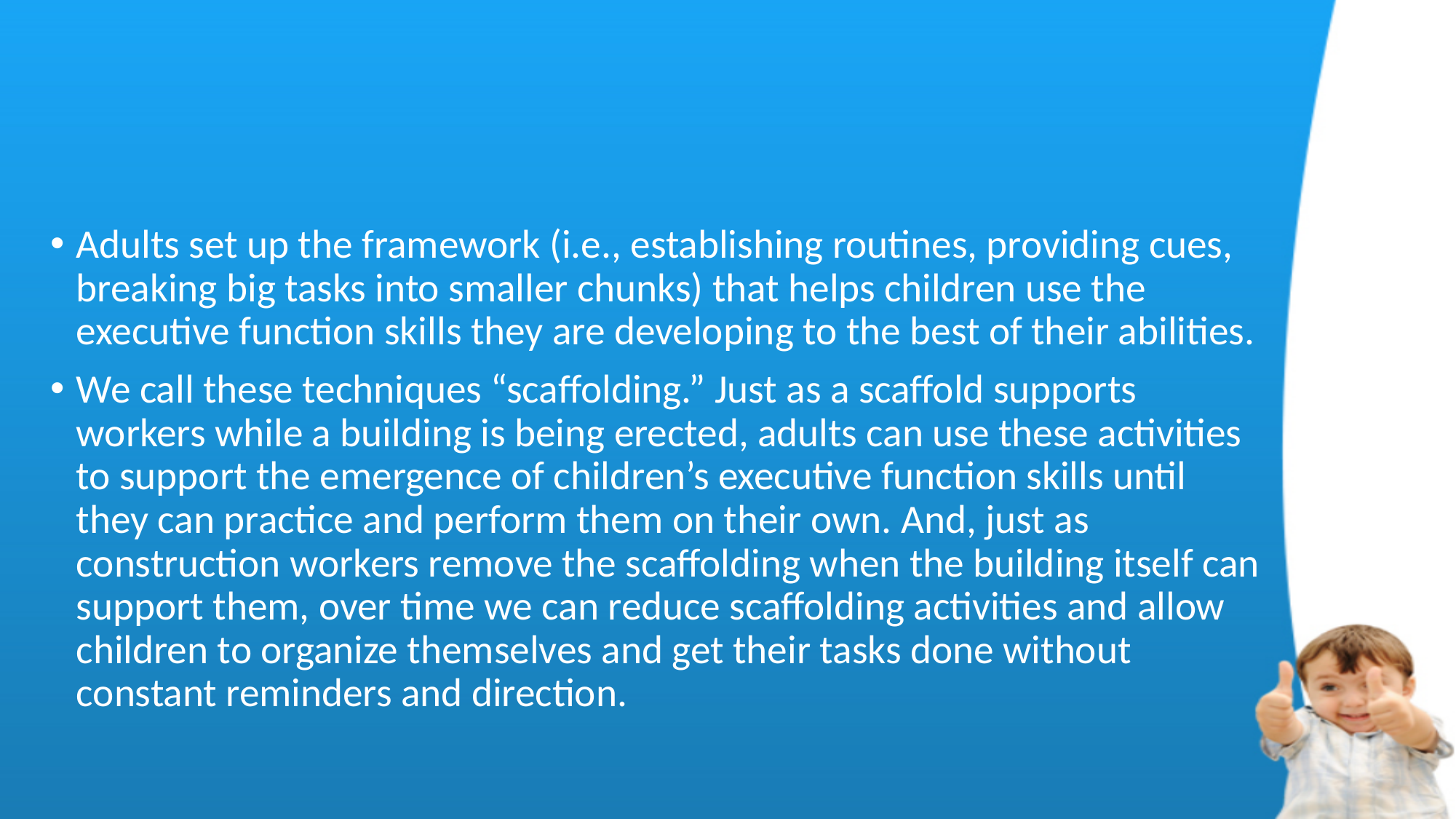

#
Adults set up the framework (i.e., establishing routines, providing cues, breaking big tasks into smaller chunks) that helps children use the executive function skills they are developing to the best of their abilities.
We call these techniques “scaffolding.” Just as a scaffold supports workers while a building is being erected, adults can use these activities to support the emergence of children’s executive function skills until they can practice and perform them on their own. And, just as construction workers remove the scaffolding when the building itself can support them, over time we can reduce scaffolding activities and allow children to organize themselves and get their tasks done without constant reminders and direction.